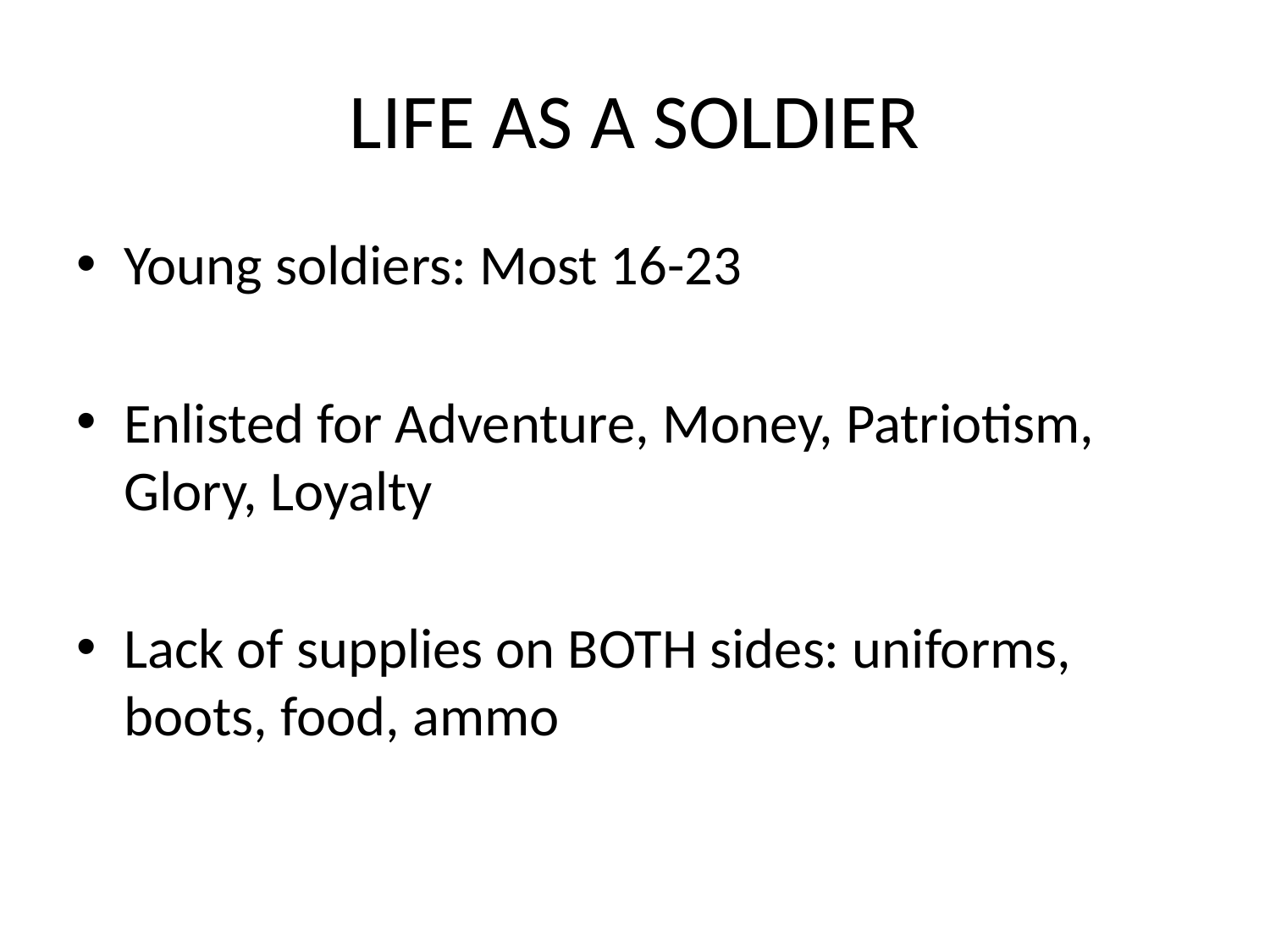

# LIFE AS A SOLDIER
Young soldiers: Most 16-23

Enlisted for Adventure, Money, Patriotism, Glory, Loyalty

Lack of supplies on BOTH sides: uniforms, boots, food, ammo